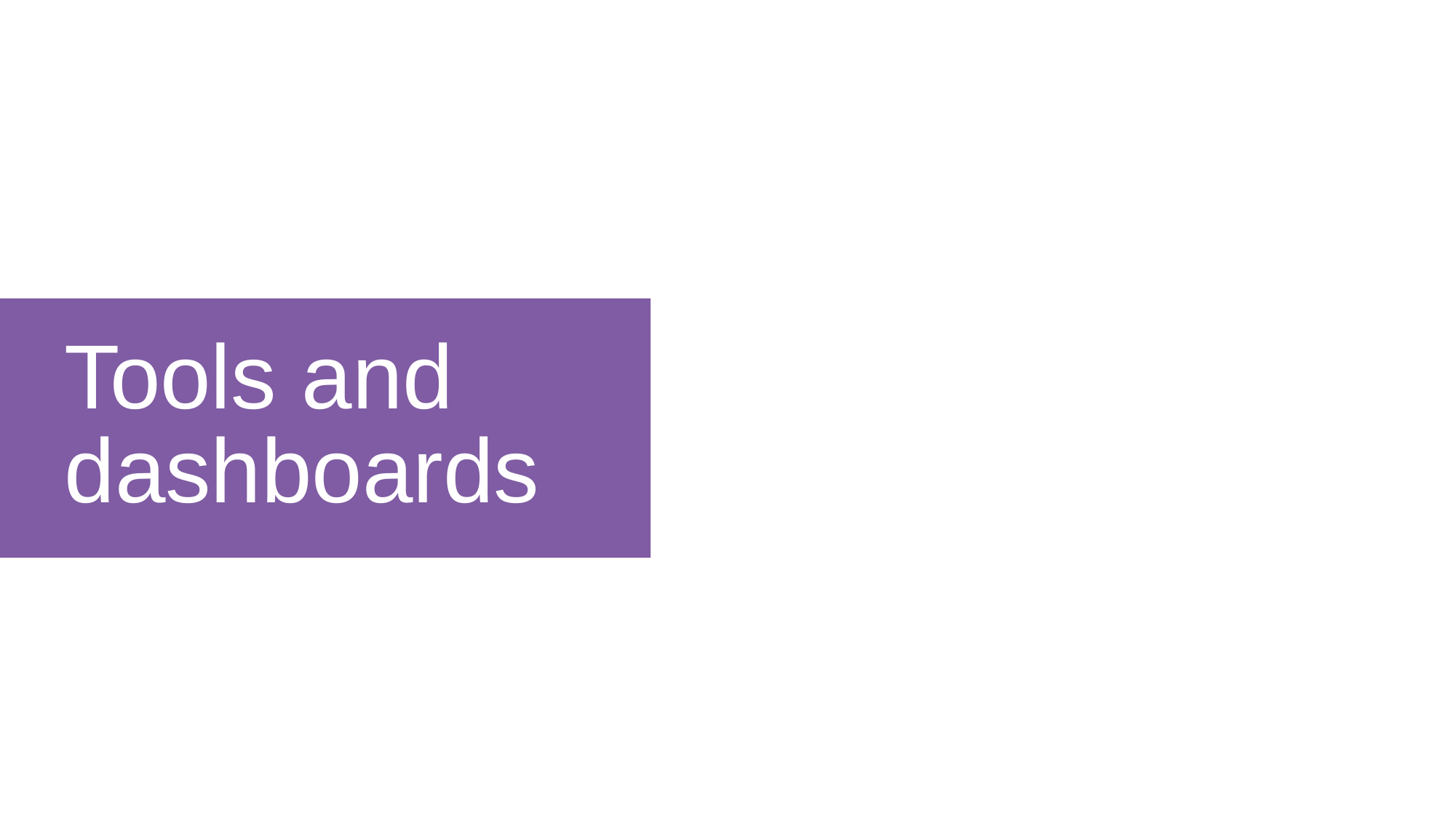

# Tools and dashboards

Centre for Ageing Better
5